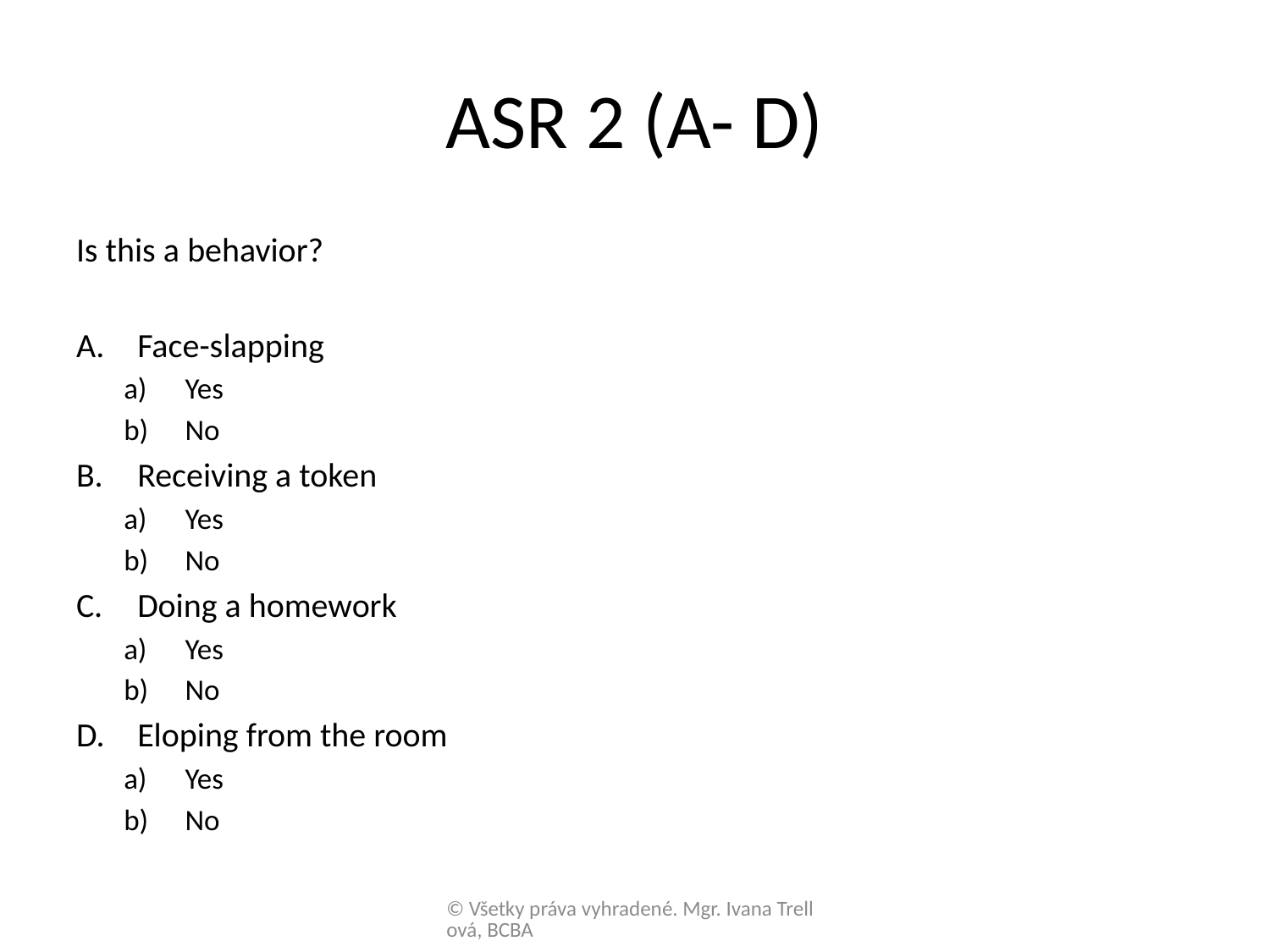

# ASR 2 (A- D)

Is this a behavior?

Face-slapping
Yes
No
Receiving a token
Yes
No
Doing a homework
Yes
No
Eloping from the room
Yes
No

© Všetky práva vyhradené. Mgr. Ivana Trellová, BCBA